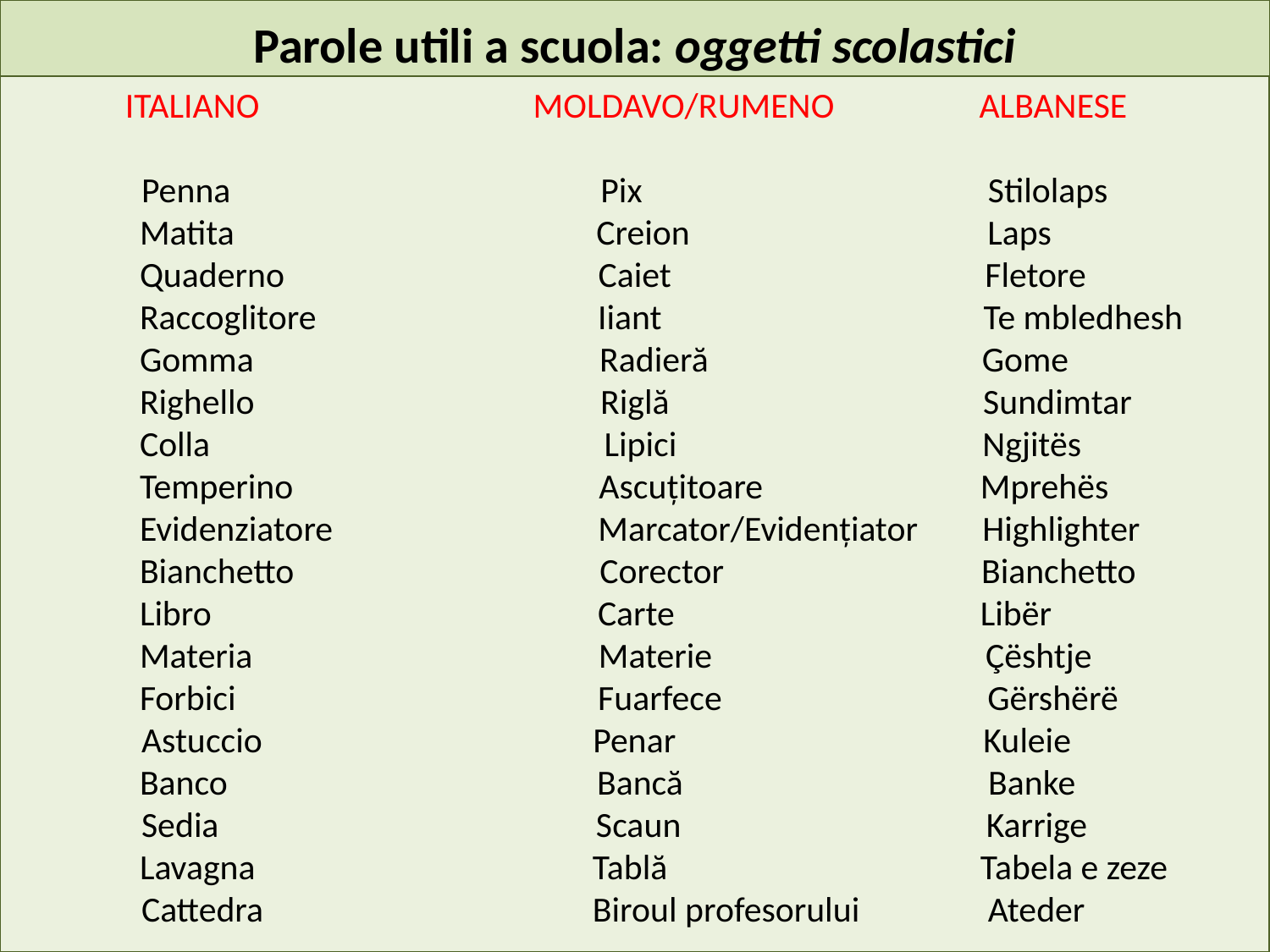

# Parole utili a scuola: oggetti scolastici
              ITALIANO                                  MOLDAVO/RUMENO                  ALBANESE

                Penna                                              Pix                                           Stilolaps
	Matita                                             Creion                                     Laps
	Quaderno                                       Caiet                                       Fletore
	Raccoglitore                                   Iiant                                        Te mbledhesh
	Gomma                                           Radieră                                  Gome
	Righello                                           Riglă                                       Sundimtar
	Colla                                                 Lipici                                      Ngjitës
	Temperino                                      Ascuțitoare                           Mprehës
	Evidenziatore                                 Marcator/Evidențiator        Highlighter
	Bianchetto                                      Corector                                Bianchetto
	Libro                                                Carte                                      Libër
	Materia                                           Materie                                  Çështje
	Forbici                                             Fuarfece                                 Gërshërë
                Astuccio 		         Penar	                          Kuleie
	Banco                                              Bancă                                      Banke
                Sedia                                               Scaun                                      Karrige
	Lavagna                                          Tablă                                       Tabela e zeze
                Cattedra                                         Biroul profesorului                Ateder